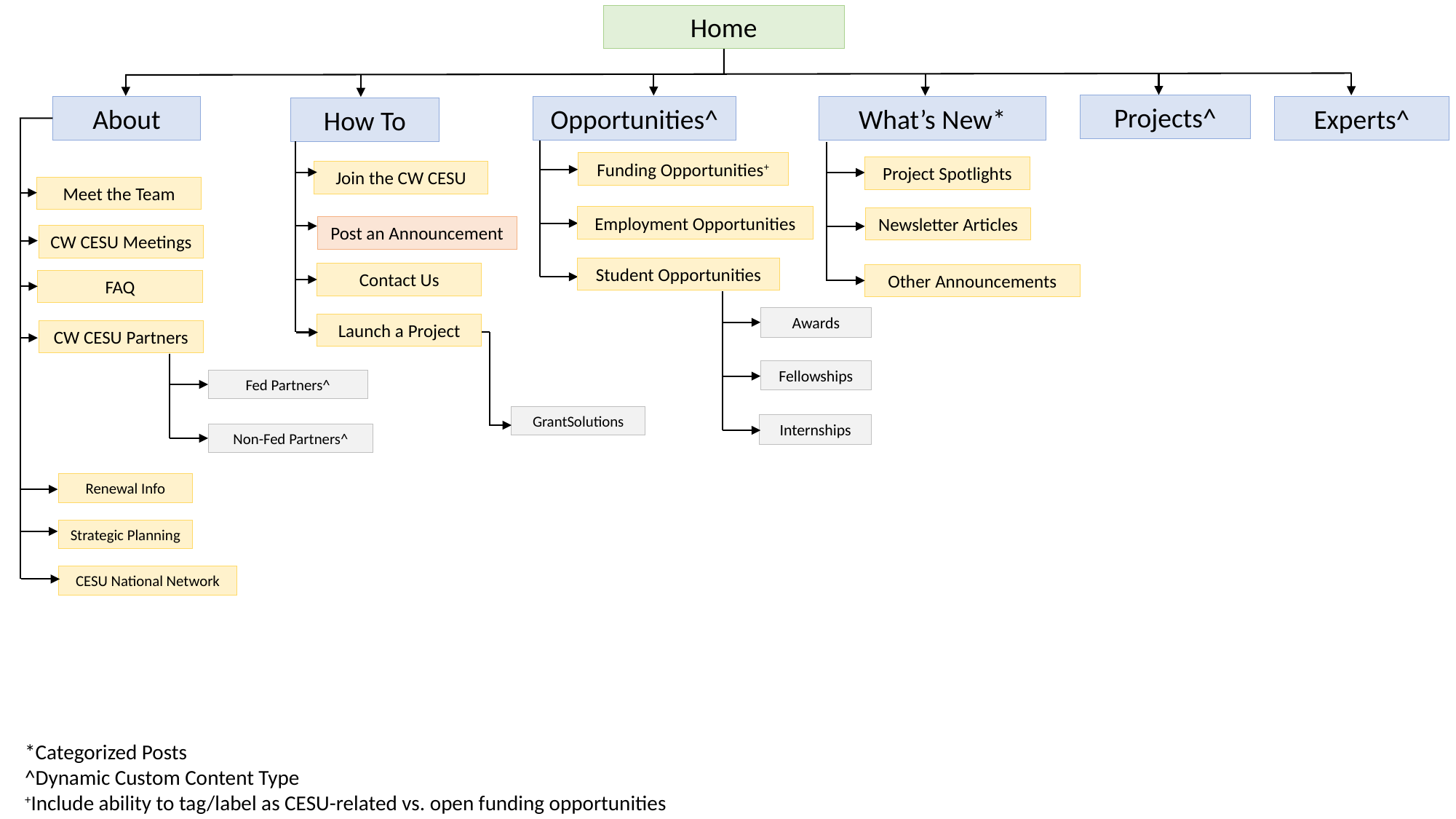

Home
Projects^
About
Opportunities^
What’s New*
Experts^
How To
Funding Opportunities+
Project Spotlights
Join the CW CESU
Meet the Team
Employment Opportunities
Newsletter Articles
Post an Announcement
CW CESU Meetings
Student Opportunities
Contact Us
Other Announcements
FAQ
Awards
Launch a Project
CW CESU Partners
Fellowships
Fed Partners^
GrantSolutions
Internships
Non-Fed Partners^
Renewal Info
Strategic Planning
CESU National Network
*Categorized Posts
^Dynamic Custom Content Type
+Include ability to tag/label as CESU-related vs. open funding opportunities